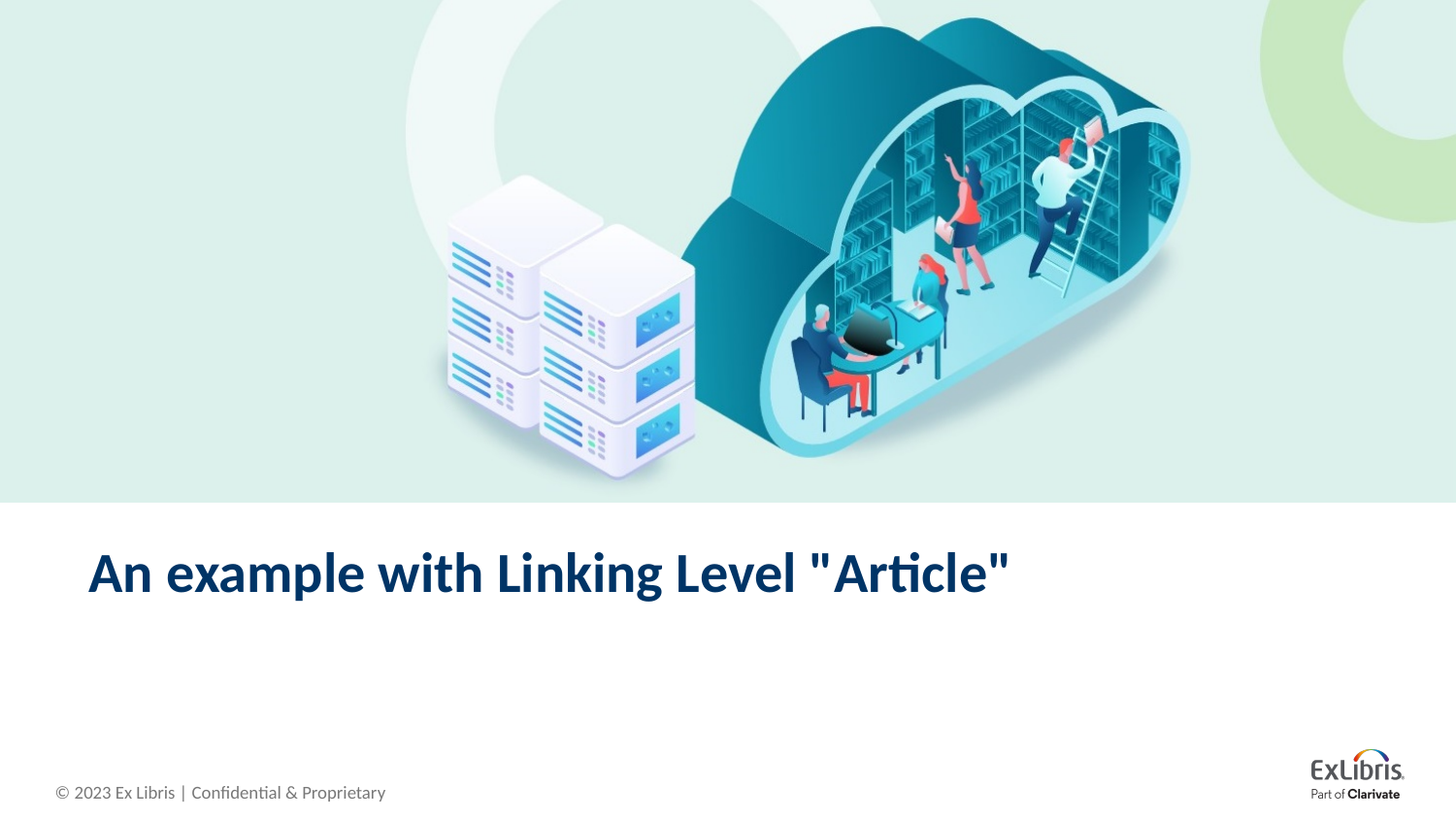

# An example with Linking Level "Article"